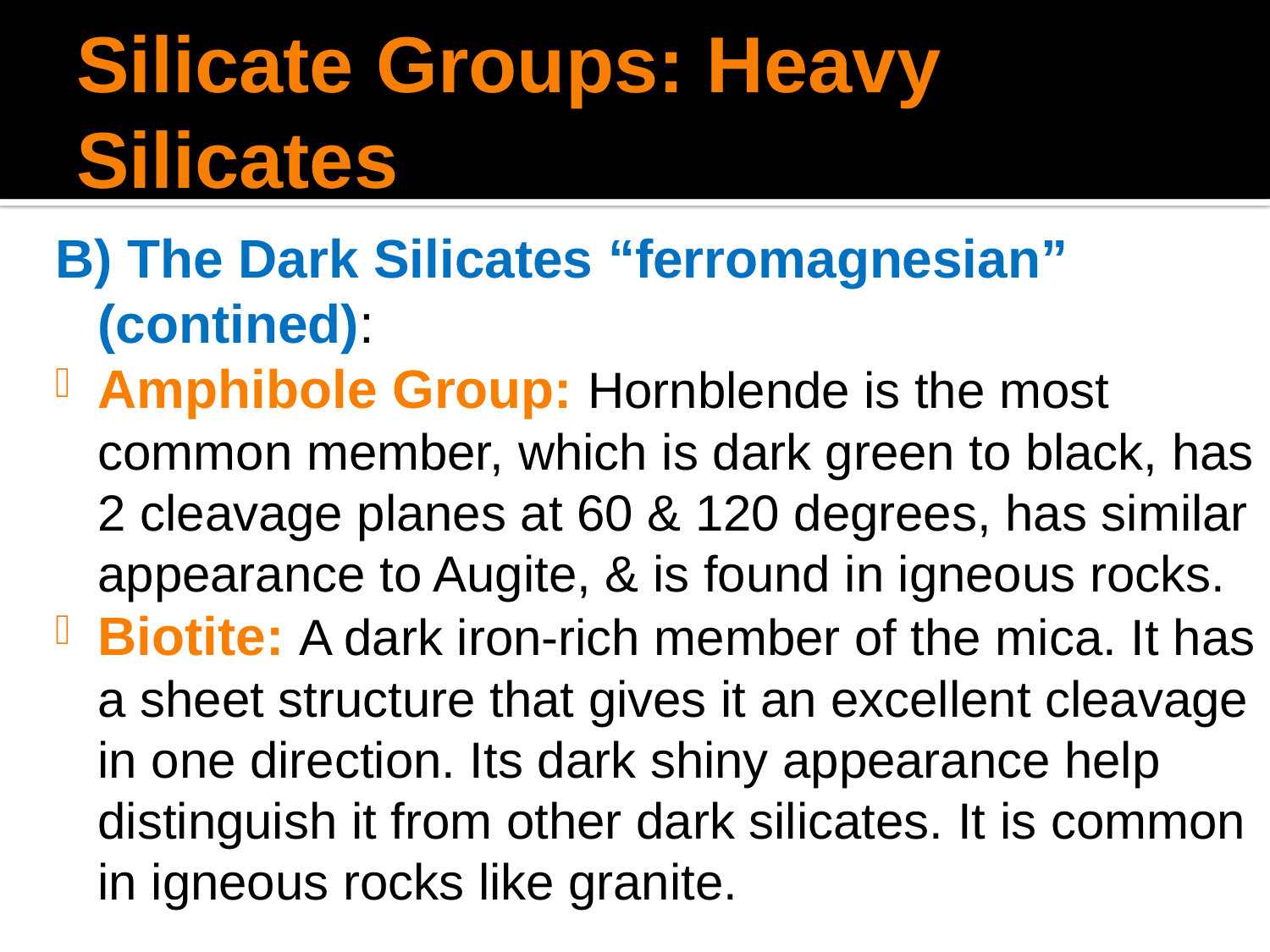

# Silicate Groups: Heavy Silicates
B) The Dark Silicates “ferromagnesian” (contined):
Amphibole Group: Hornblende is the most common member, which is dark green to black, has 2 cleavage planes at 60 & 120 degrees, has similar appearance to Augite, & is found in igneous rocks.
Biotite: A dark iron-rich member of the mica. It has a sheet structure that gives it an excellent cleavage in one direction. Its dark shiny appearance help distinguish it from other dark silicates. It is common in igneous rocks like granite.